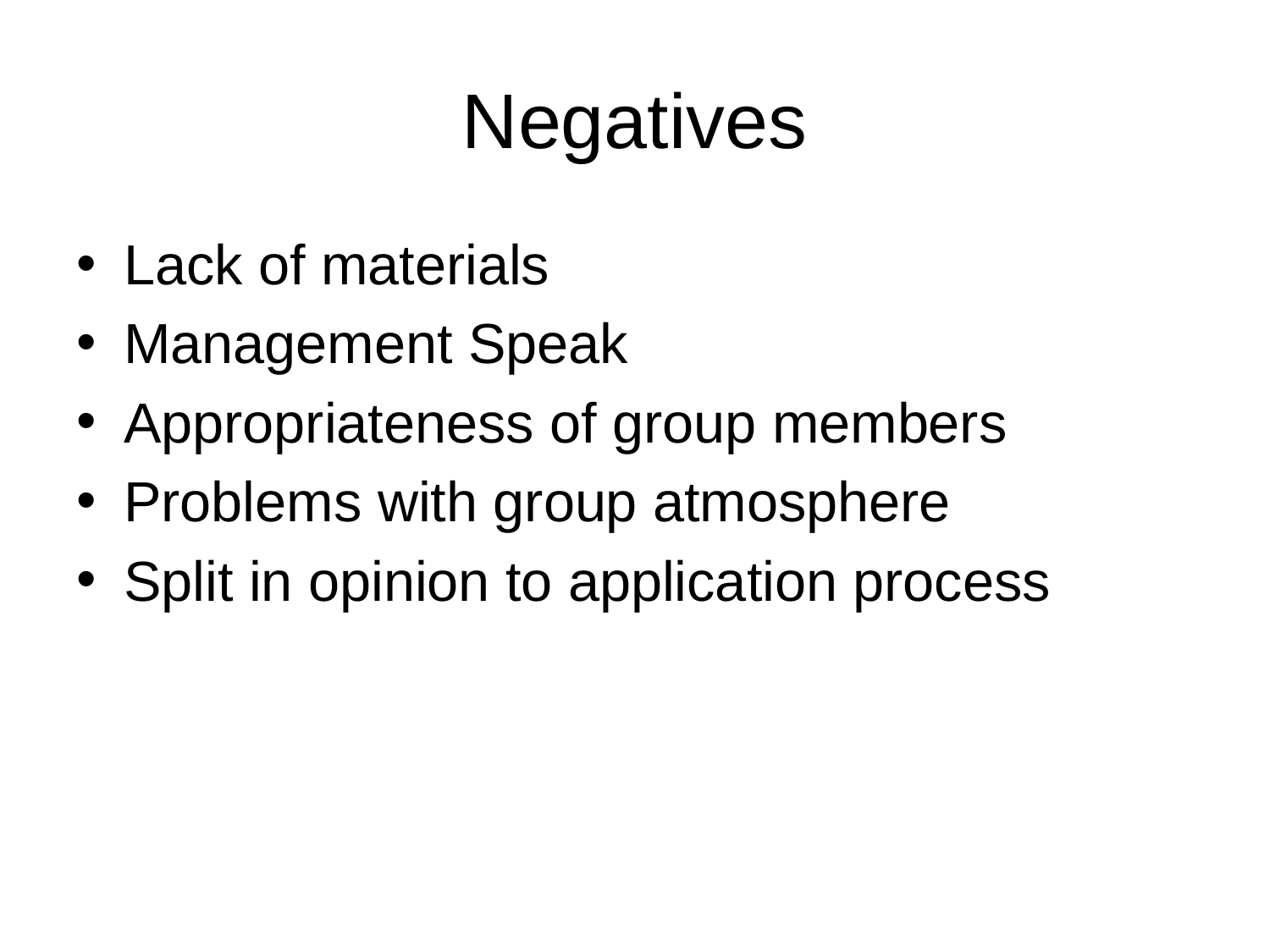

# Negatives
Lack of materials
Management Speak
Appropriateness of group members
Problems with group atmosphere
Split in opinion to application process